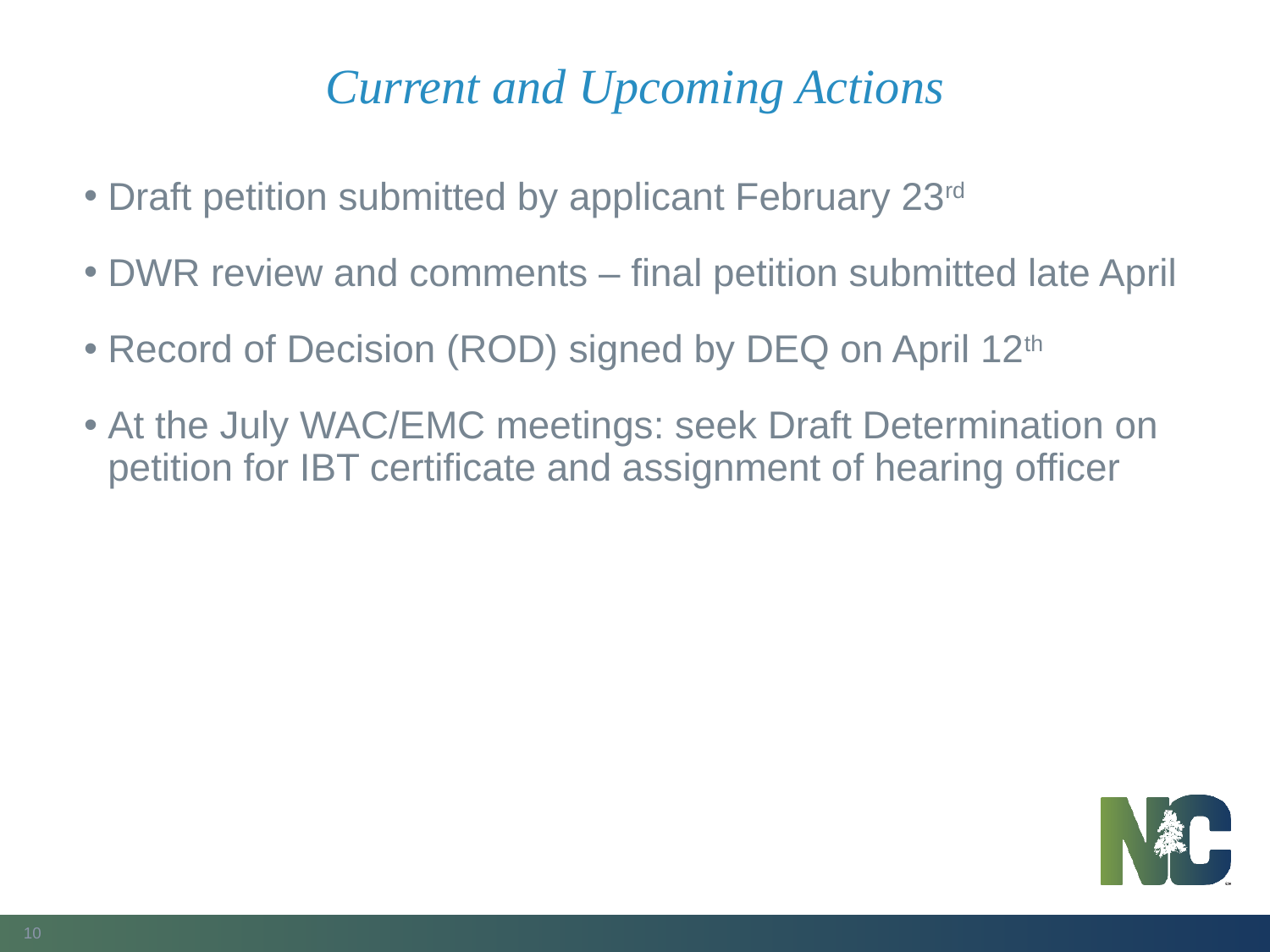

# Current and Upcoming Actions
Draft petition submitted by applicant February 23rd
DWR review and comments – final petition submitted late April
Record of Decision (ROD) signed by DEQ on April 12th
At the July WAC/EMC meetings: seek Draft Determination on petition for IBT certificate and assignment of hearing officer
10